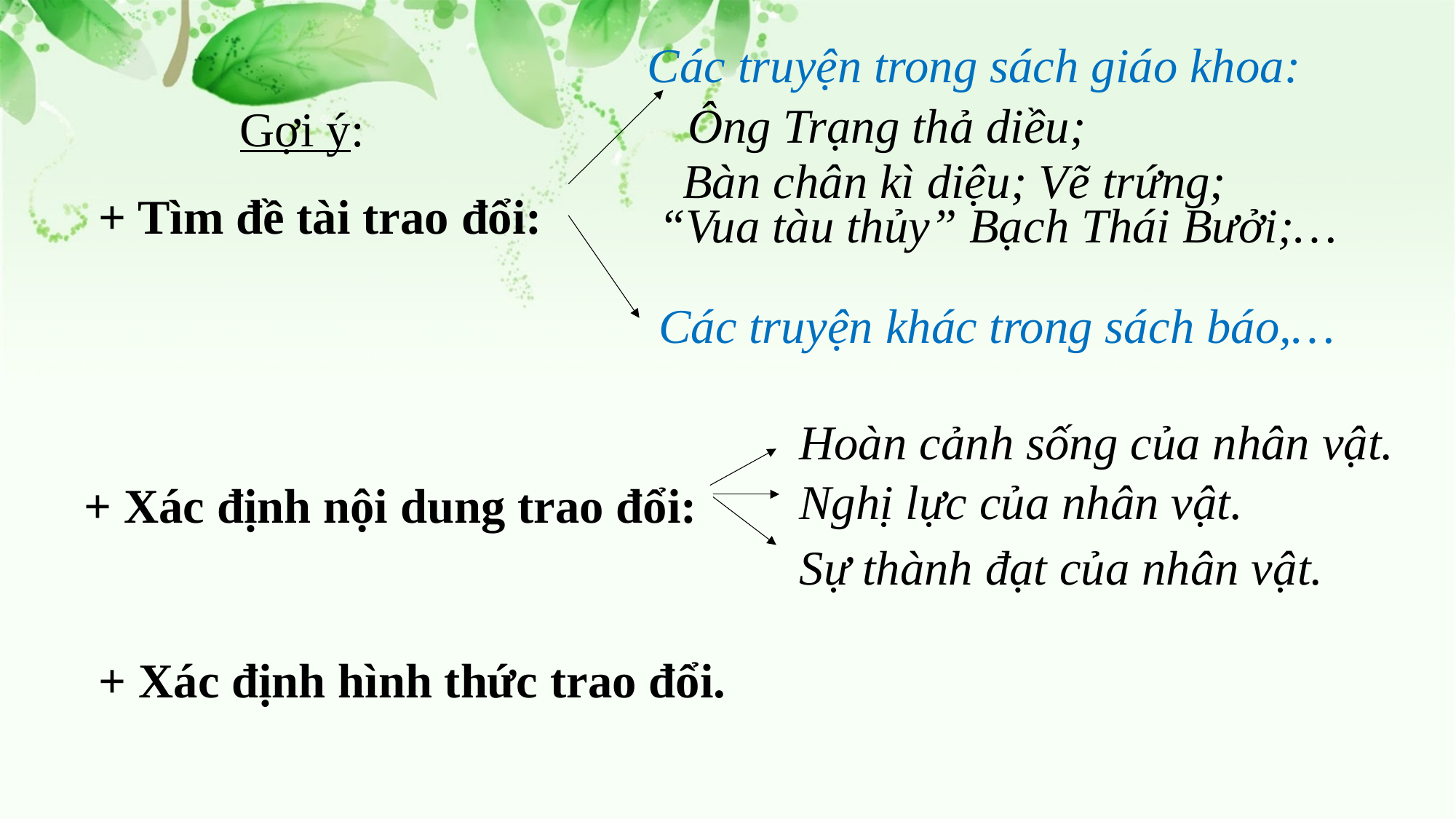

Các truyện trong sách giáo khoa:
Ông Trạng thả diều;
Gợi ý:
Bàn chân kì diệu; Vẽ trứng;
+ Tìm đề tài trao đổi:
“Vua tàu thủy” Bạch Thái Bưởi;…
Các truyện khác trong sách báo,…
 Hoàn cảnh sống của nhân vật.
 Nghị lực của nhân vật.
+ Xác định nội dung trao đổi:
 Sự thành đạt của nhân vật.
+ Xác định hình thức trao đổi.